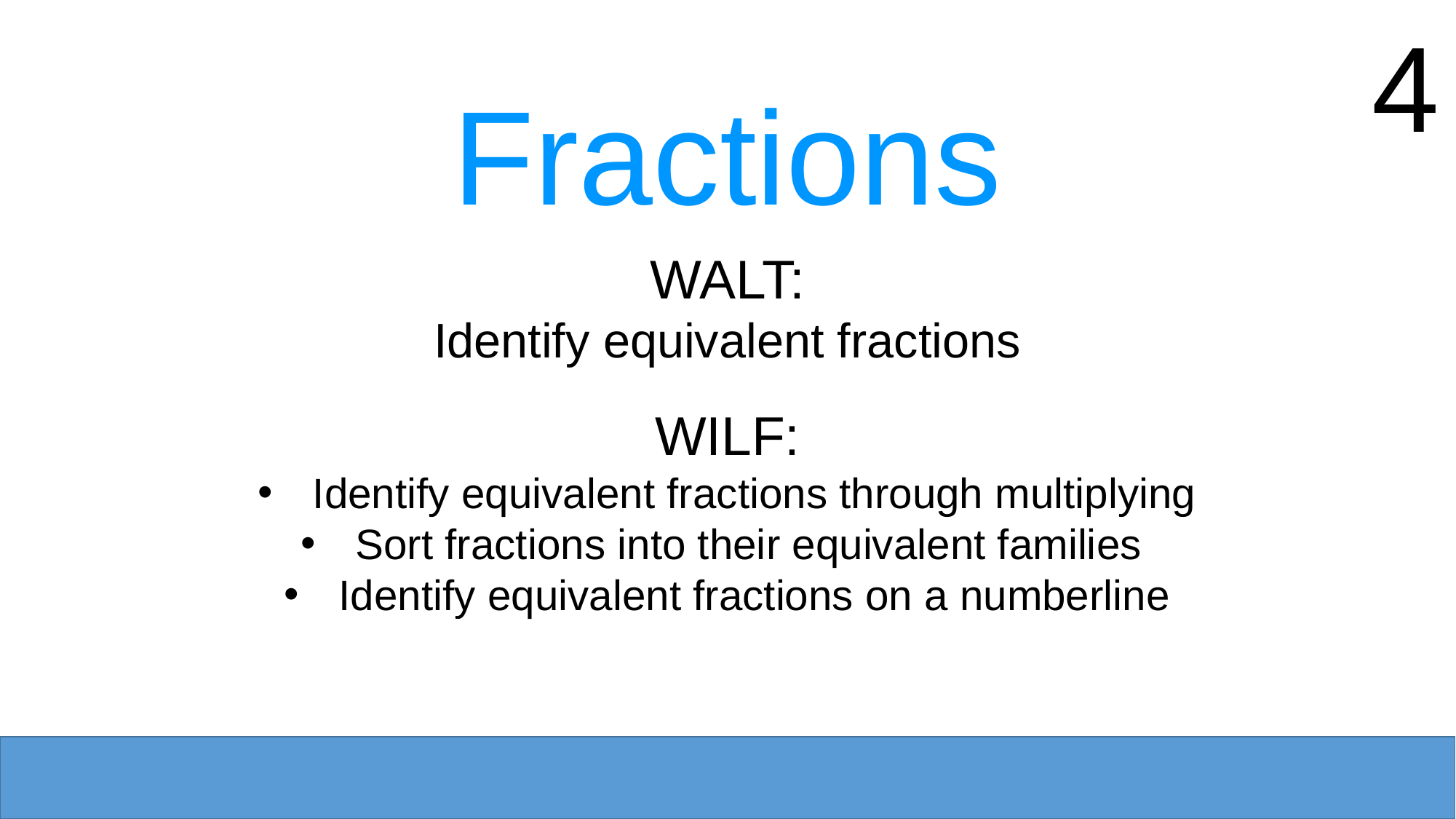

4
Fractions
WALT:
Identify equivalent fractions

WILF:
Identify equivalent fractions through multiplying
Sort fractions into their equivalent families
Identify equivalent fractions on a numberline